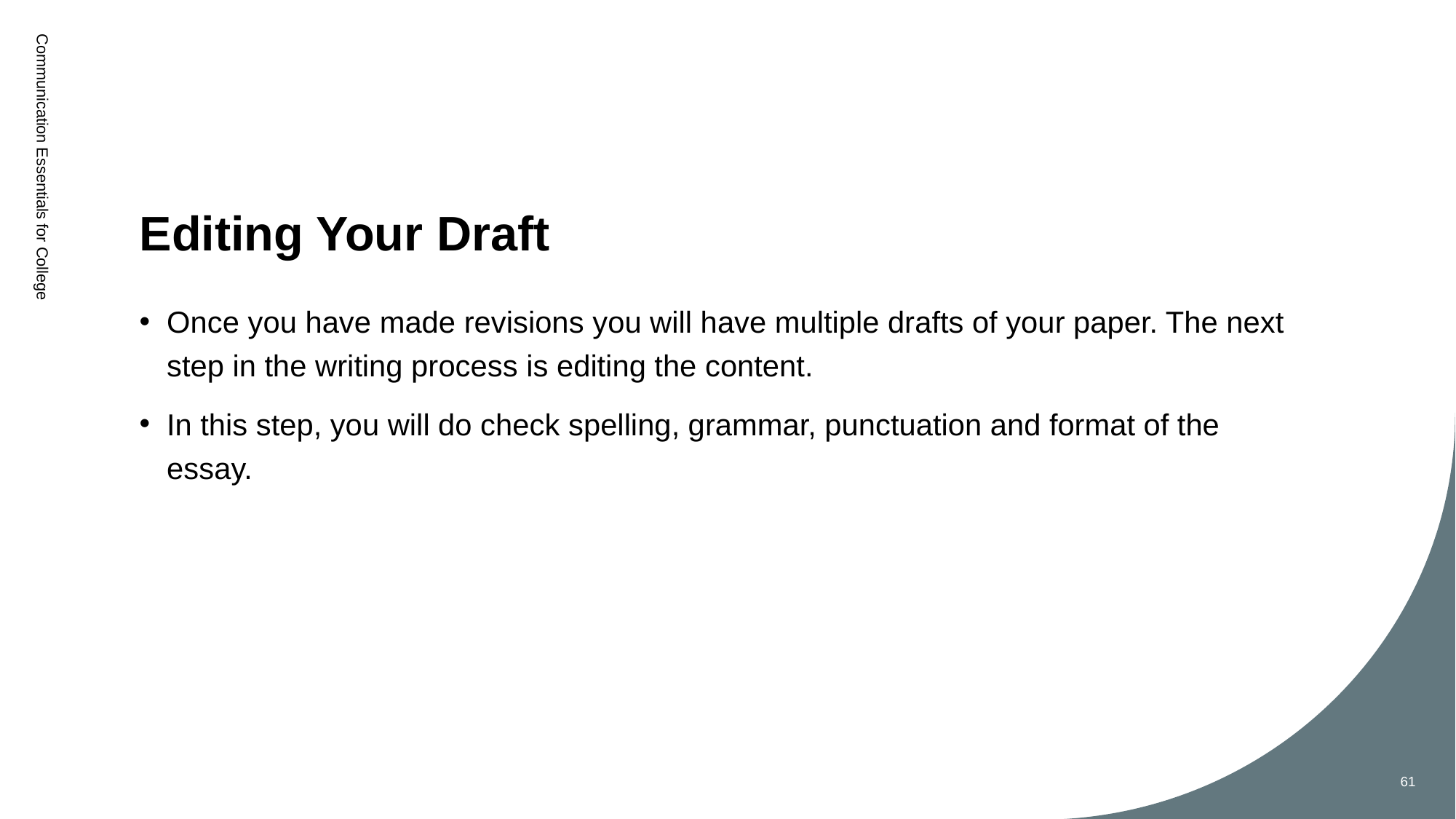

# Editing Your Draft
Communication Essentials for College
Once you have made revisions you will have multiple drafts of your paper. The next step in the writing process is editing the content.
In this step, you will do check spelling, grammar, punctuation and format of the essay.

61